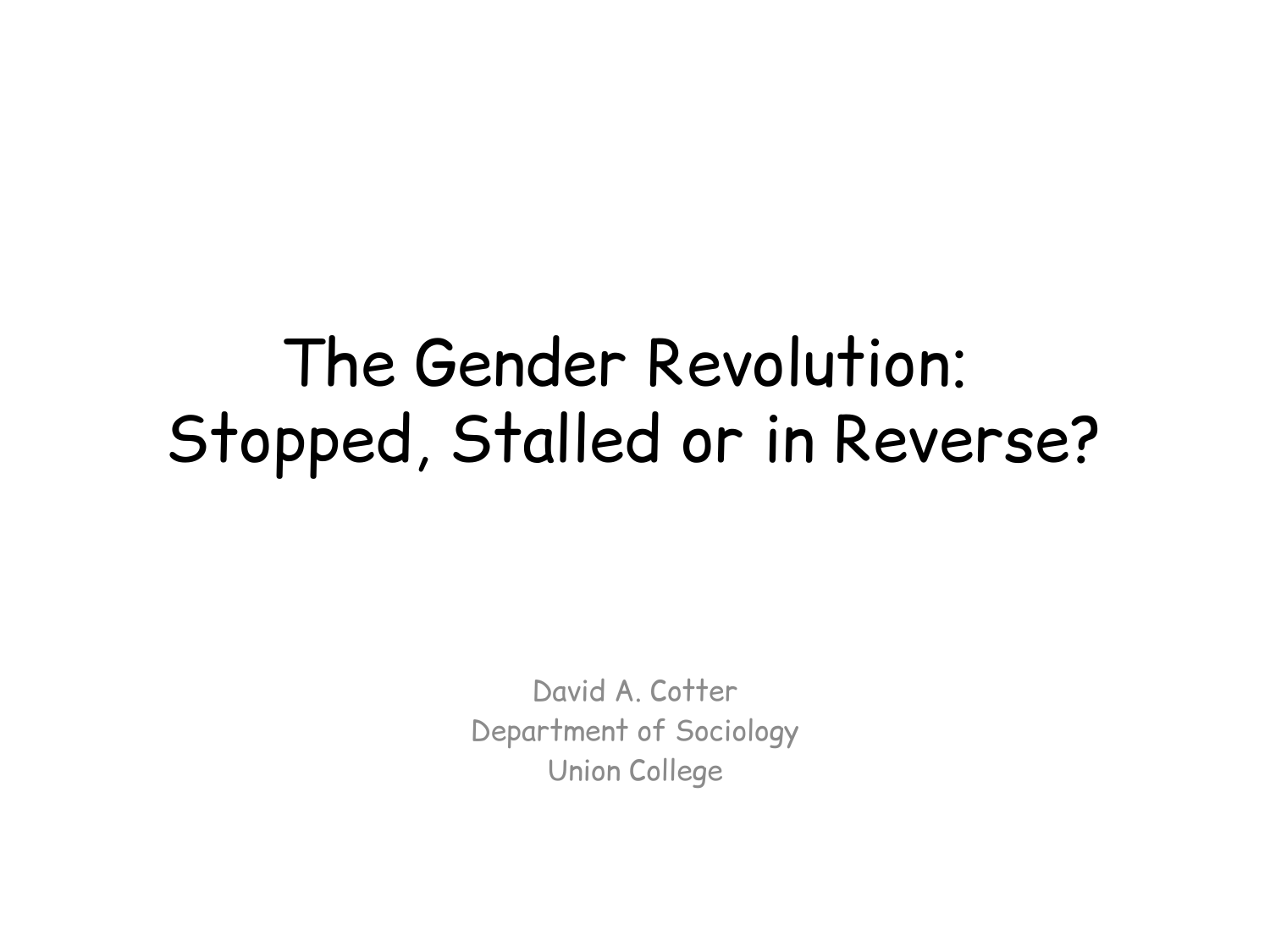

# The Gender Revolution: Stopped, Stalled or in Reverse?
David A. Cotter
Department of Sociology
Union College